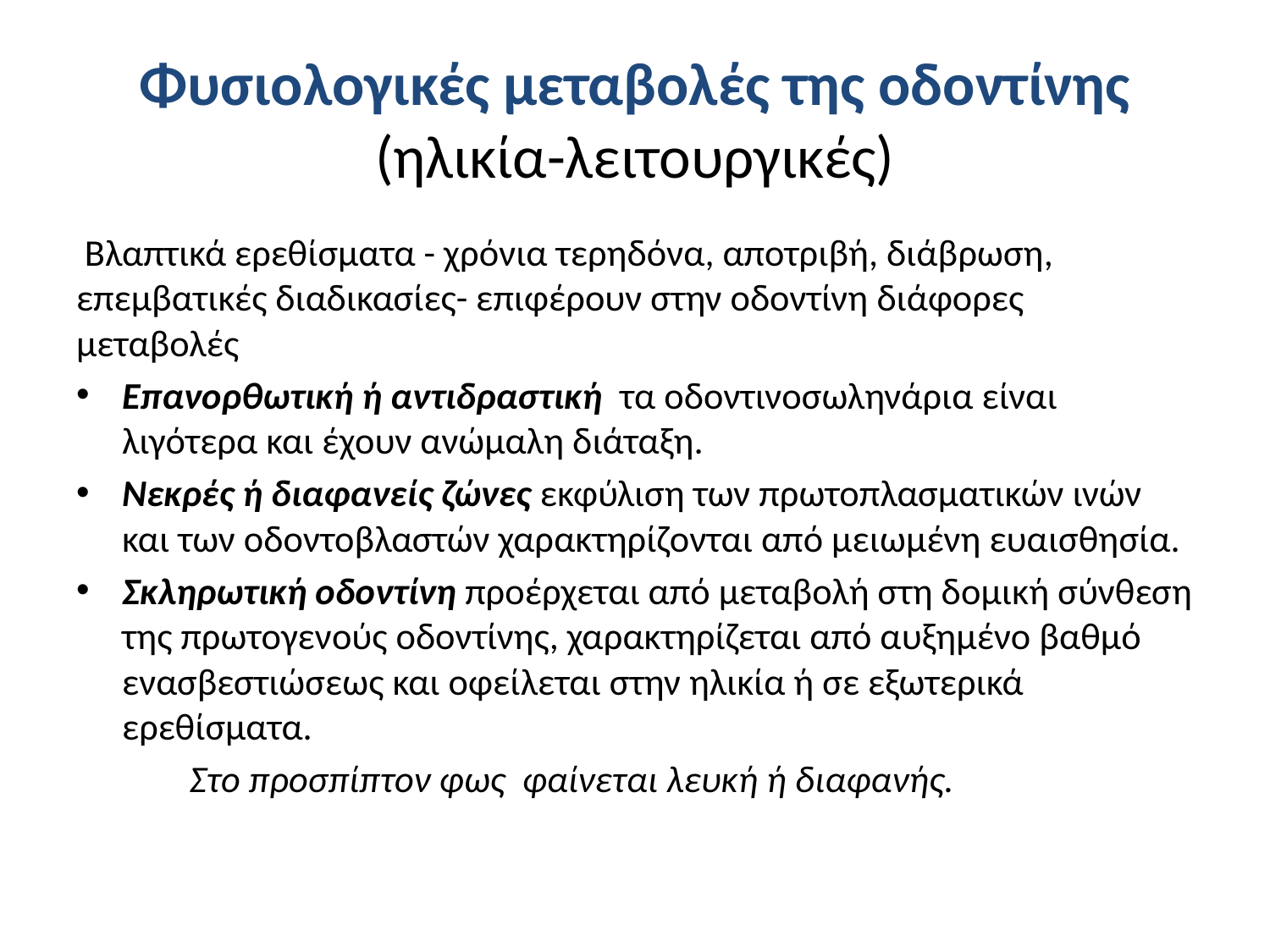

# Φυσιολογικές μεταβολές της οδοντίνης (ηλικία-λειτουργικές)
 Βλαπτικά ερεθίσματα - χρόνια τερηδόνα, αποτριβή, διάβρωση, επεμβατικές διαδικασίες- επιφέρουν στην οδοντίνη διάφορες μεταβολές
Επανορθωτική ή αντιδραστική  τα οδοντινοσωληνάρια είναι λιγότερα και έχουν ανώμαλη διάταξη.
Νεκρές ή διαφανείς ζώνες εκφύλιση των πρωτοπλασματικών ινών και των οδοντοβλαστών χαρακτηρίζονται από μειωμένη ευαισθησία.
Σκληρωτική οδοντίνη προέρχεται από μεταβολή στη δομική σύνθεση της πρωτογενούς οδοντίνης, χαρακτηρίζεται από αυξημένο βαθμό ενασβεστιώσεως και οφείλεται στην ηλικία ή σε εξωτερικά ερεθίσματα.
	Στο προσπίπτον φως  φαίνεται λευκή ή διαφανής.